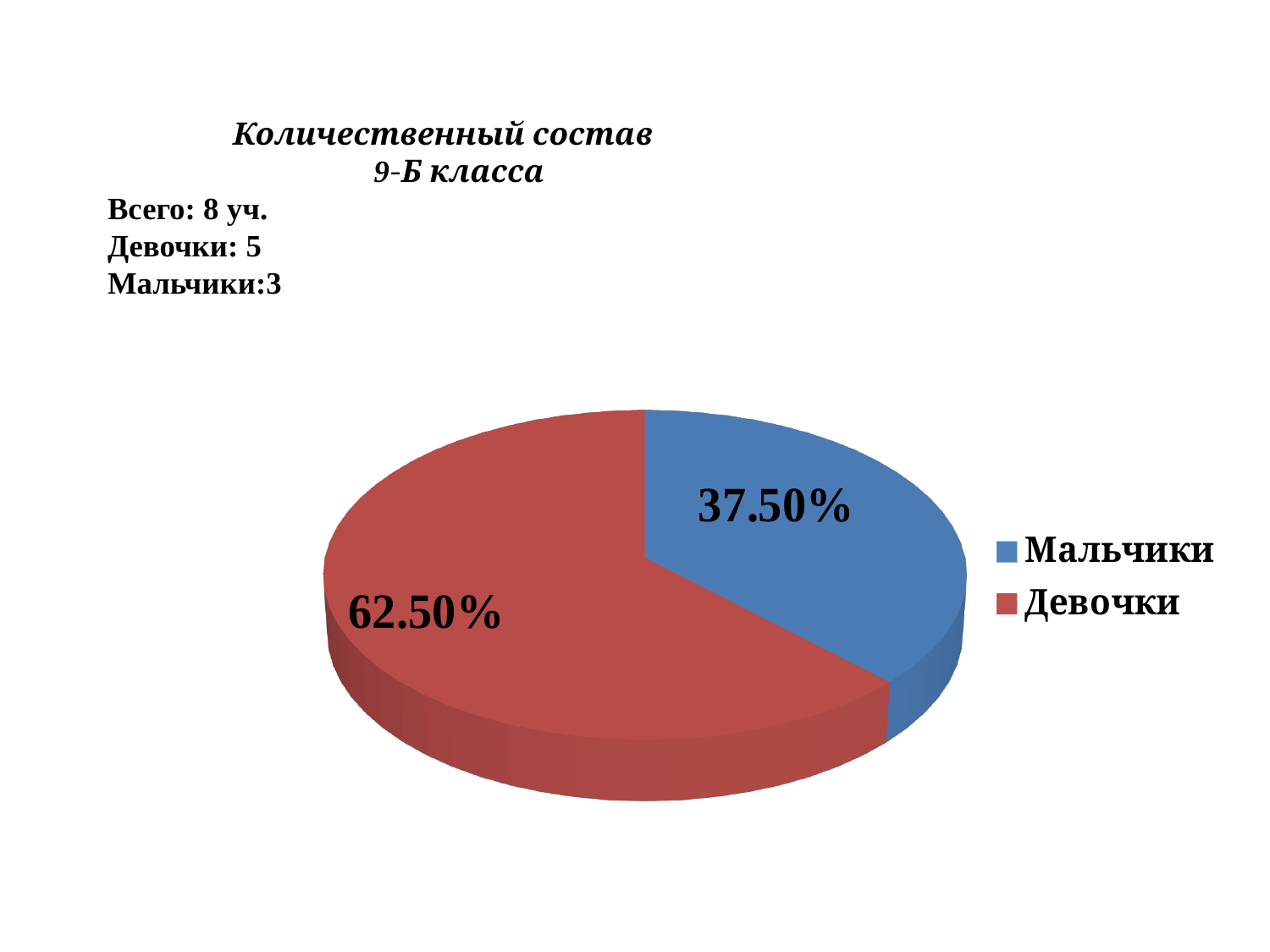

# Количественный состав 9-Б класса Всего: 8 уч. Девочки: 5 Мальчики:3

[unsupported chart]